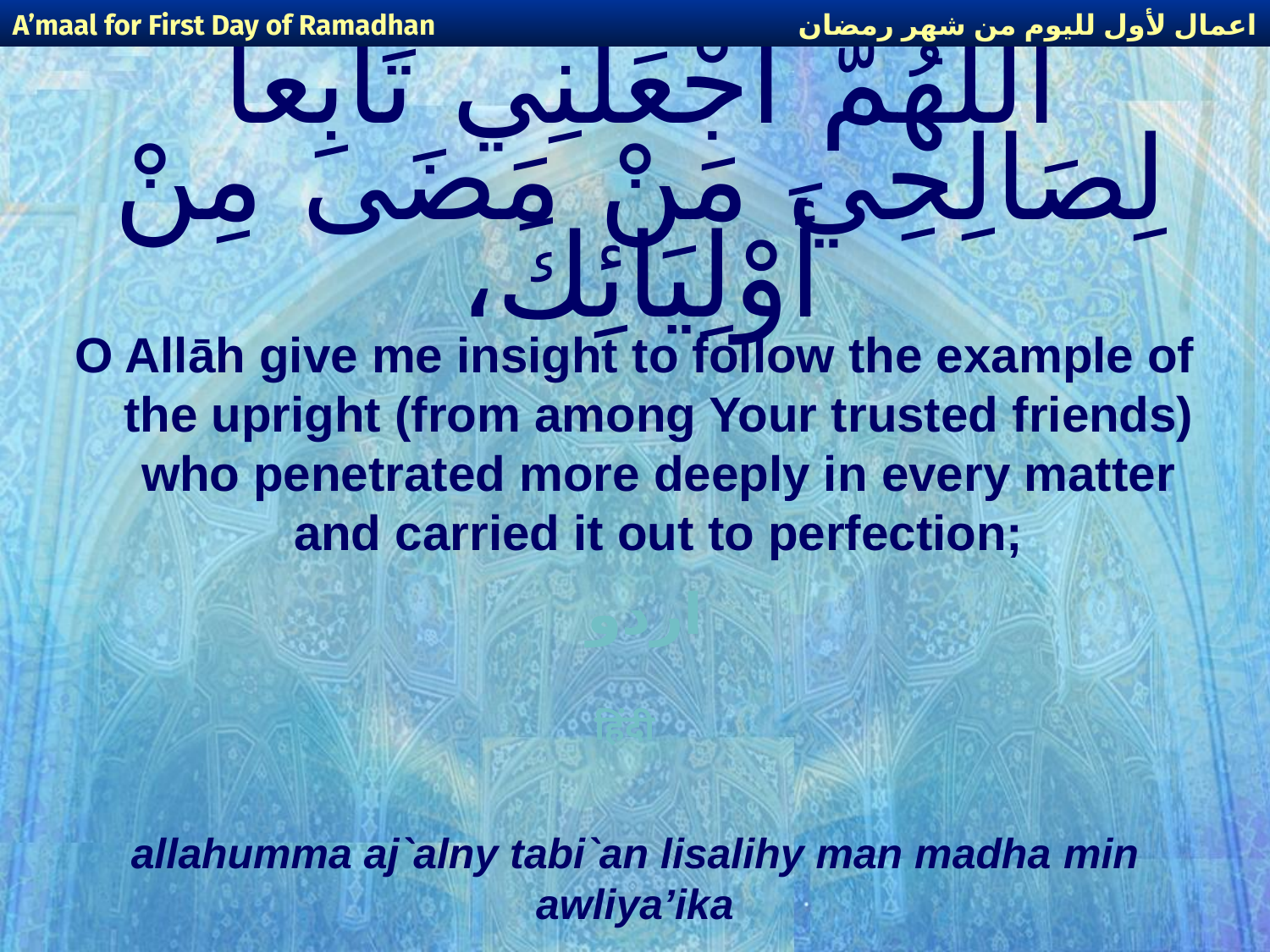

اعمال لأول لليوم من شهر رمضان
A’maal for First Day of Ramadhan
# اللّهُمّ اجْعَلْنِي تَابِعاً لِصَالِحِي مَنْ مَضَى مِنْ أَوْلِيَائِكَ،
O Allāh give me insight to follow the example of the upright (from among Your trusted friends) who penetrated more deeply in every matter and carried it out to perfection;
اردو
हिंदी
allahumma aj`alny tabi`an lisalihy man madha min awliya’ika